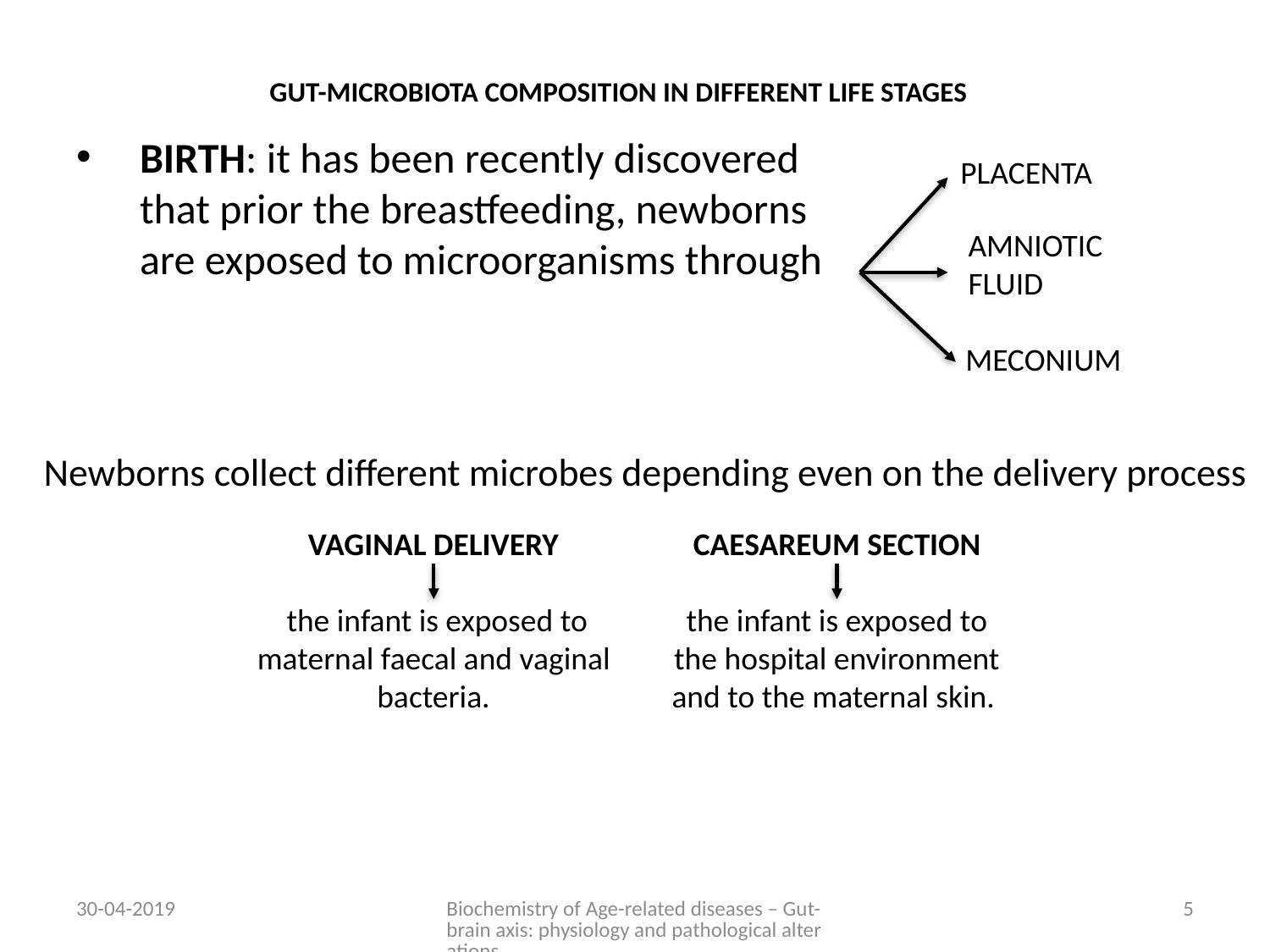

# GUT-MICROBIOTA COMPOSITION IN DIFFERENT LIFE STAGES
BIRTH: it has been recently discovered that prior the breastfeeding, newborns are exposed to microorganisms through

PLACENTA
AMNIOTIC FLUID
MECONIUM
Newborns collect different microbes depending even on the delivery process
VAGINAL DELIVERY

 the infant is exposed to maternal faecal and vaginal bacteria.
 CAESAREUM SECTION

the infant is exposed to the hospital environment and to the maternal skin.
30-04-2019
Biochemistry of Age-related diseases – Gut-brain axis: physiology and pathological alterations
5